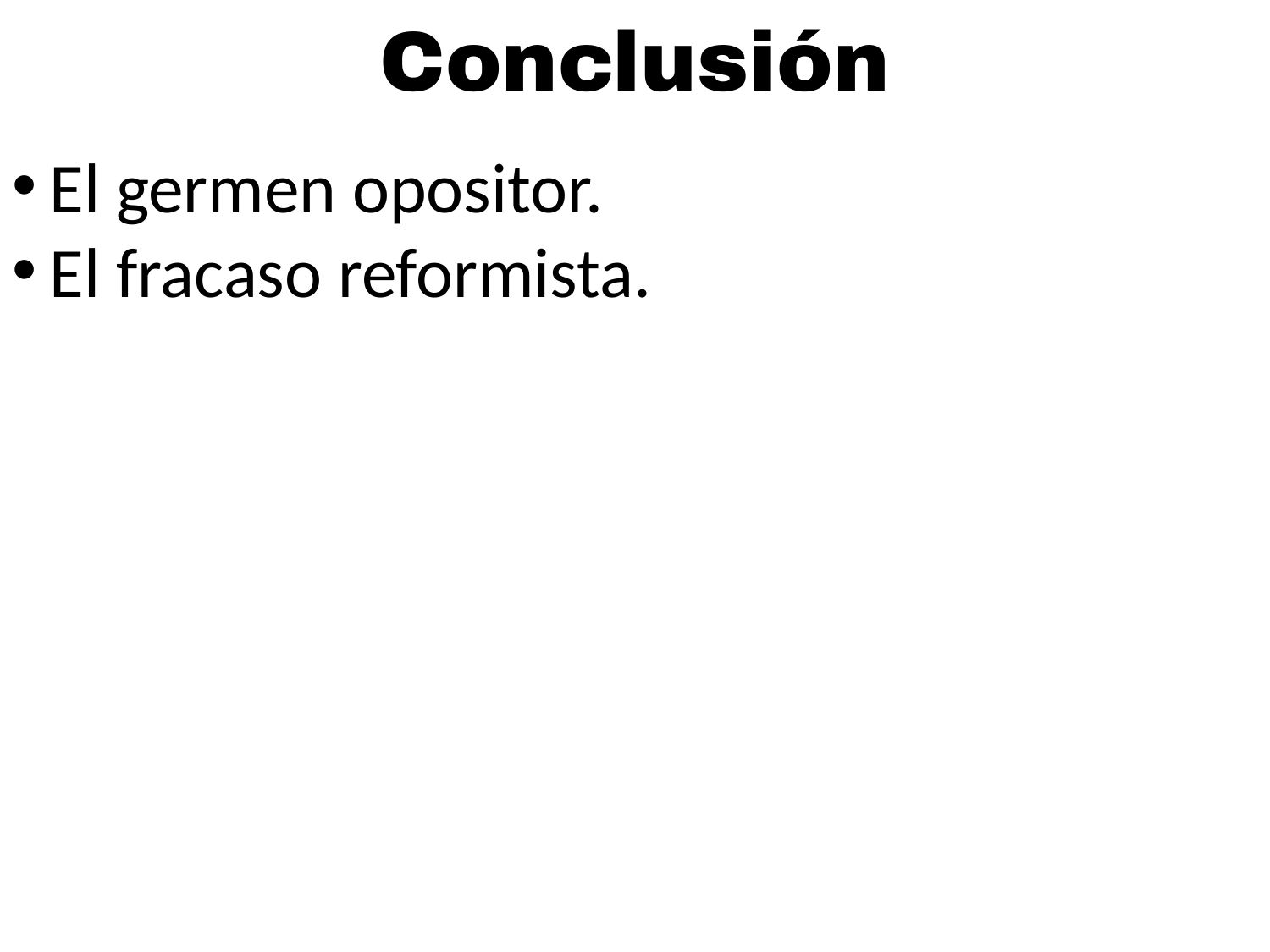

Conclusión
El germen opositor.
El fracaso reformista.